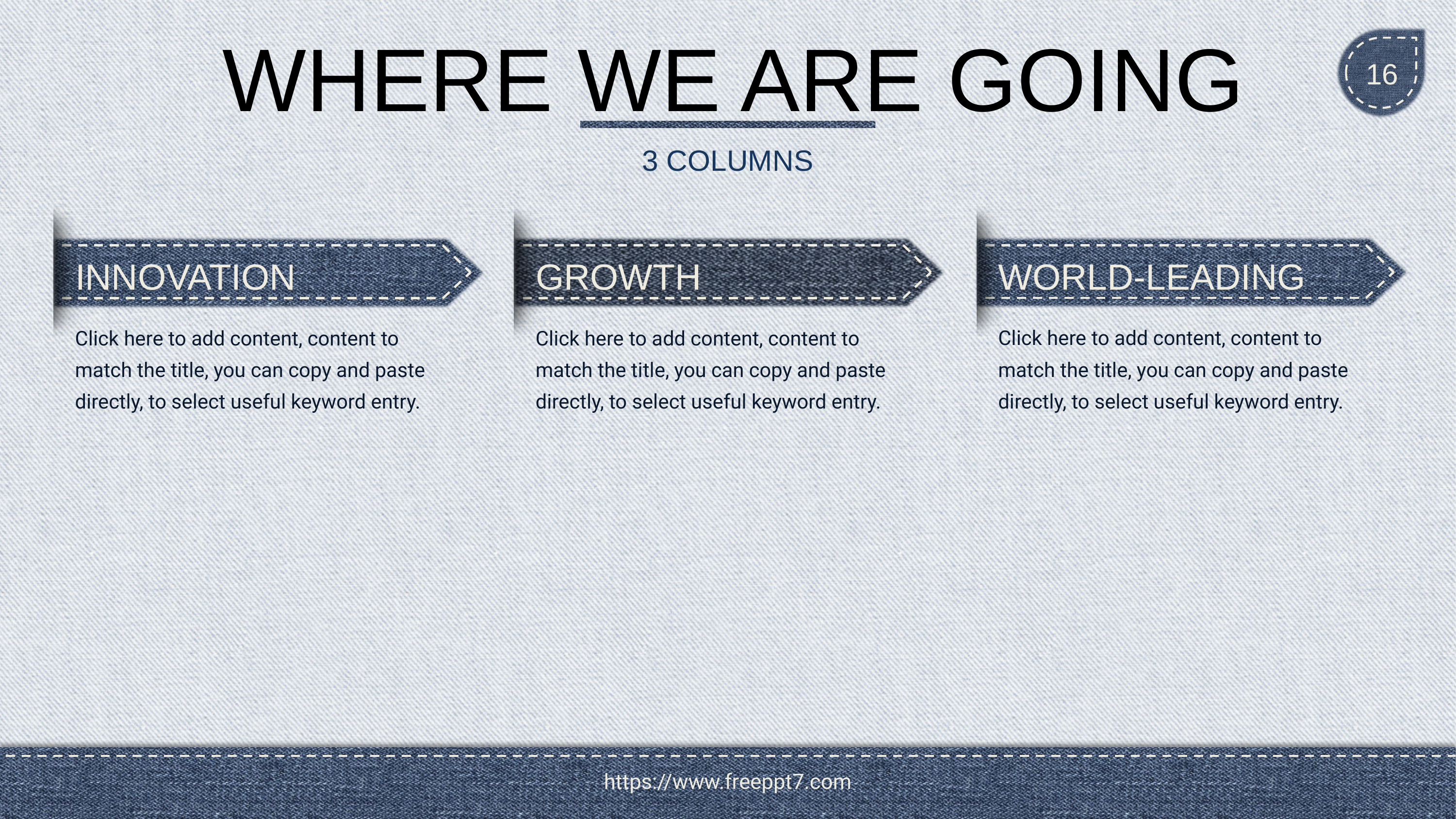

# WHERE WE ARE GOING
16
3 COLUMNS
WORLD-LEADING
GROWTH
INNOVATION
Click here to add content, content to match the title, you can copy and paste directly, to select useful keyword entry.
Click here to add content, content to match the title, you can copy and paste directly, to select useful keyword entry.
Click here to add content, content to match the title, you can copy and paste directly, to select useful keyword entry.
https://www.freeppt7.com